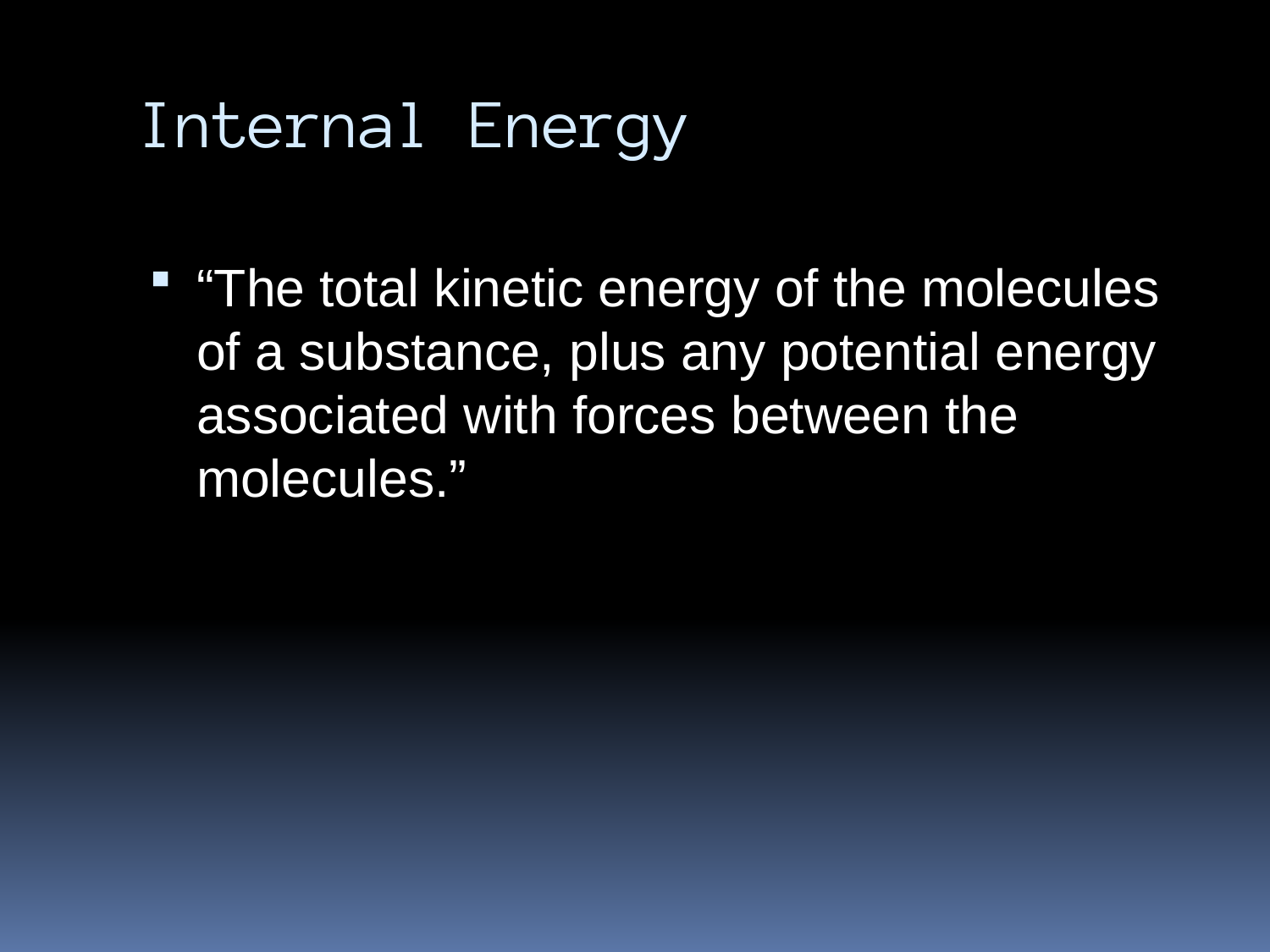

# Internal Energy
“The total kinetic energy of the molecules of a substance, plus any potential energy associated with forces between the molecules.”